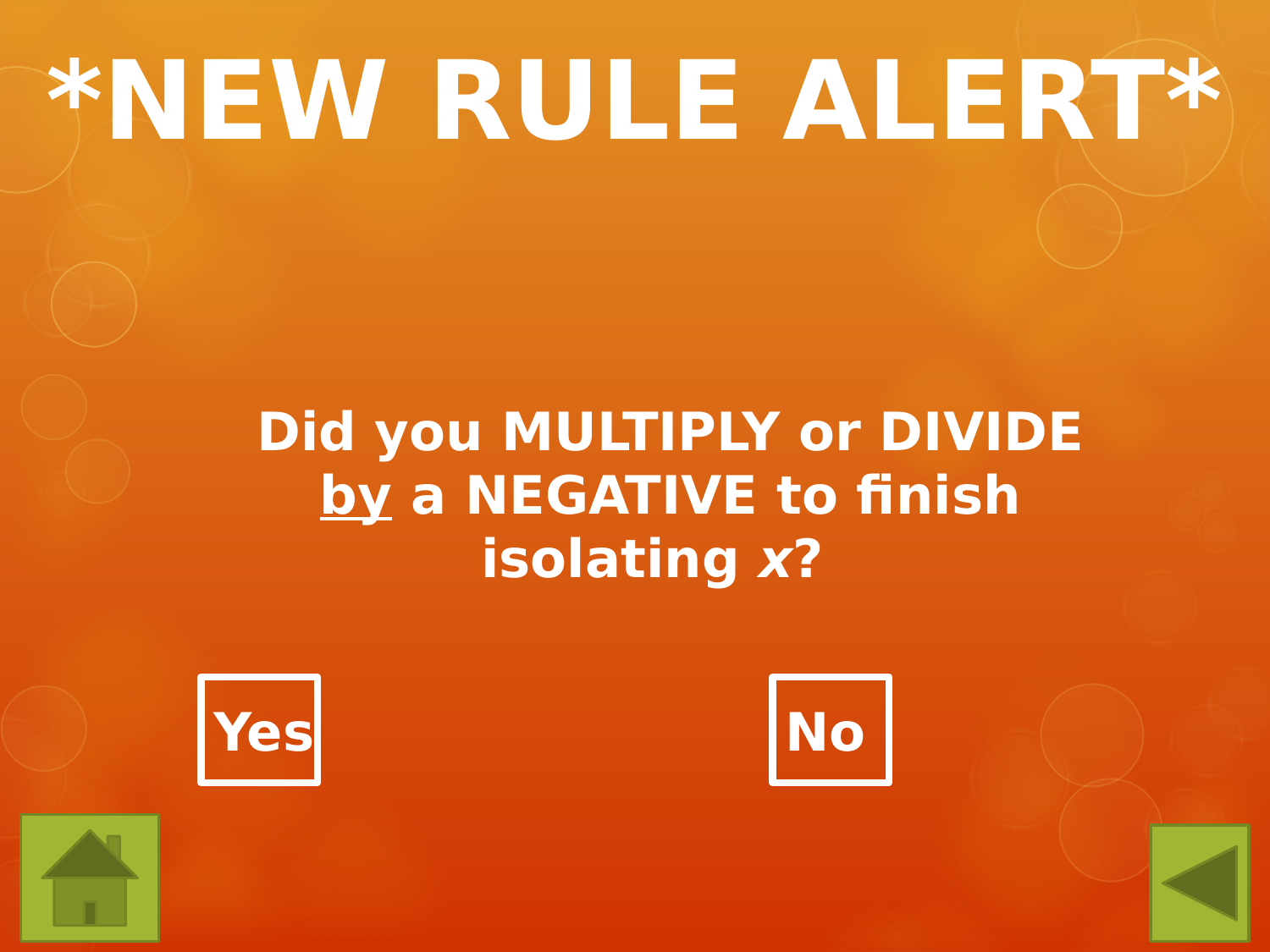

# *NEW RULE ALERT*
Did you MULTIPLY or DIVIDE by a NEGATIVE to finish isolating x?

Yes
No